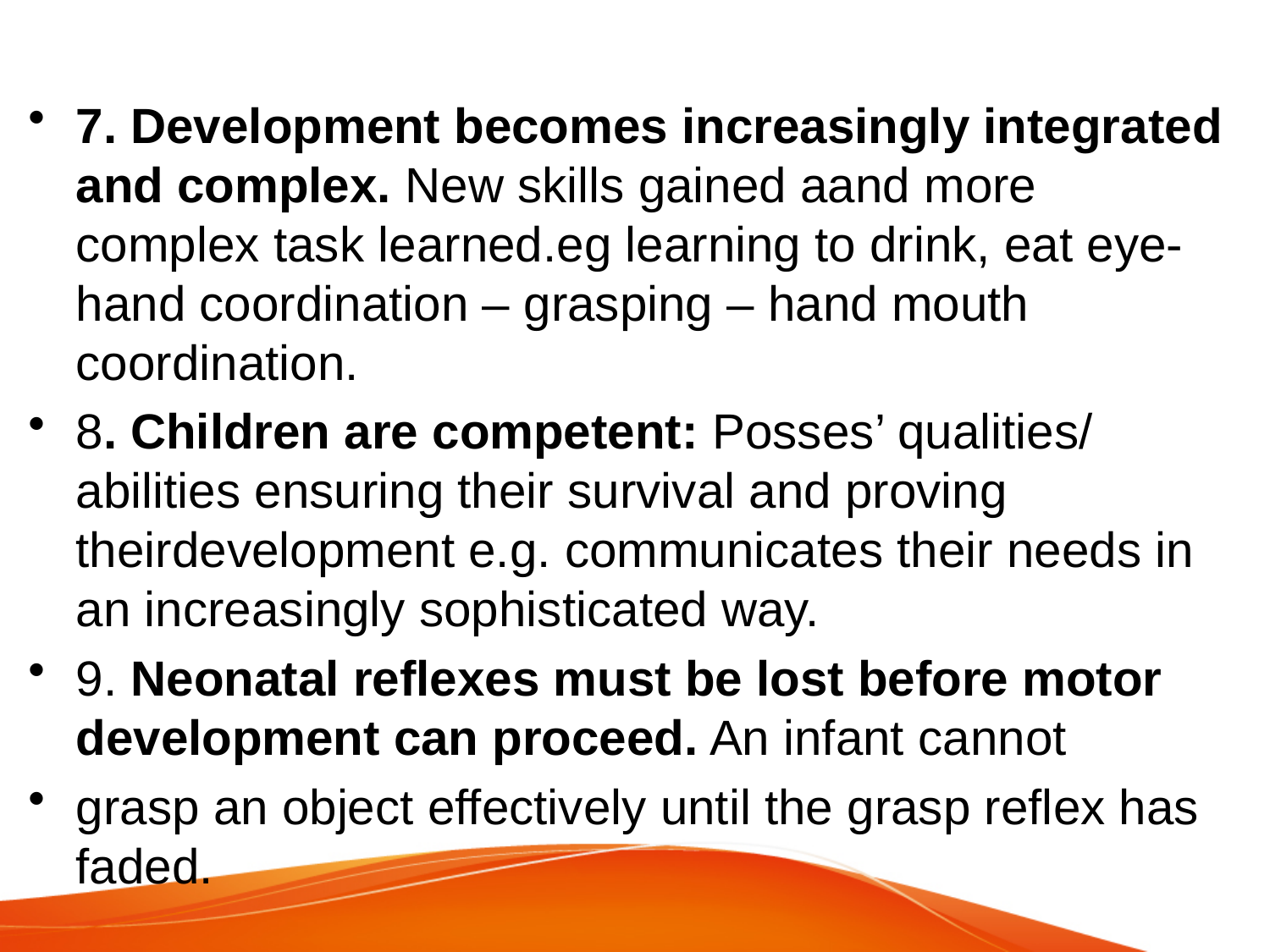

#
7. Development becomes increasingly integrated and complex. New skills gained aand more complex task learned.eg learning to drink, eat eye- hand coordination – grasping – hand mouth coordination.
8. Children are competent: Posses’ qualities/ abilities ensuring their survival and proving theirdevelopment e.g. communicates their needs in an increasingly sophisticated way.
9. Neonatal reflexes must be lost before motor development can proceed. An infant cannot
grasp an object effectively until the grasp reflex has faded.
34